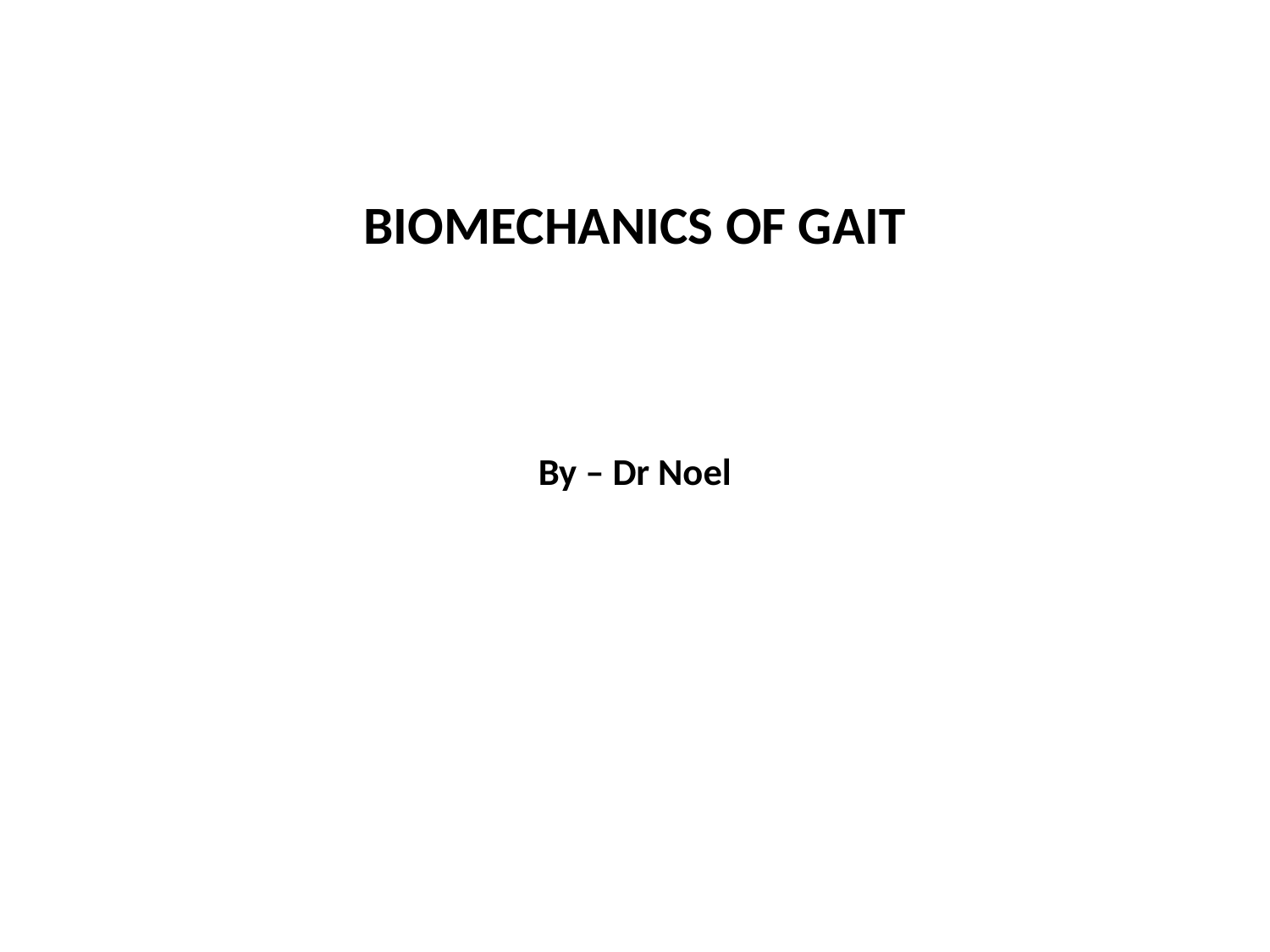

# BIOMECHANICS OF GAIT By – Dr Noel